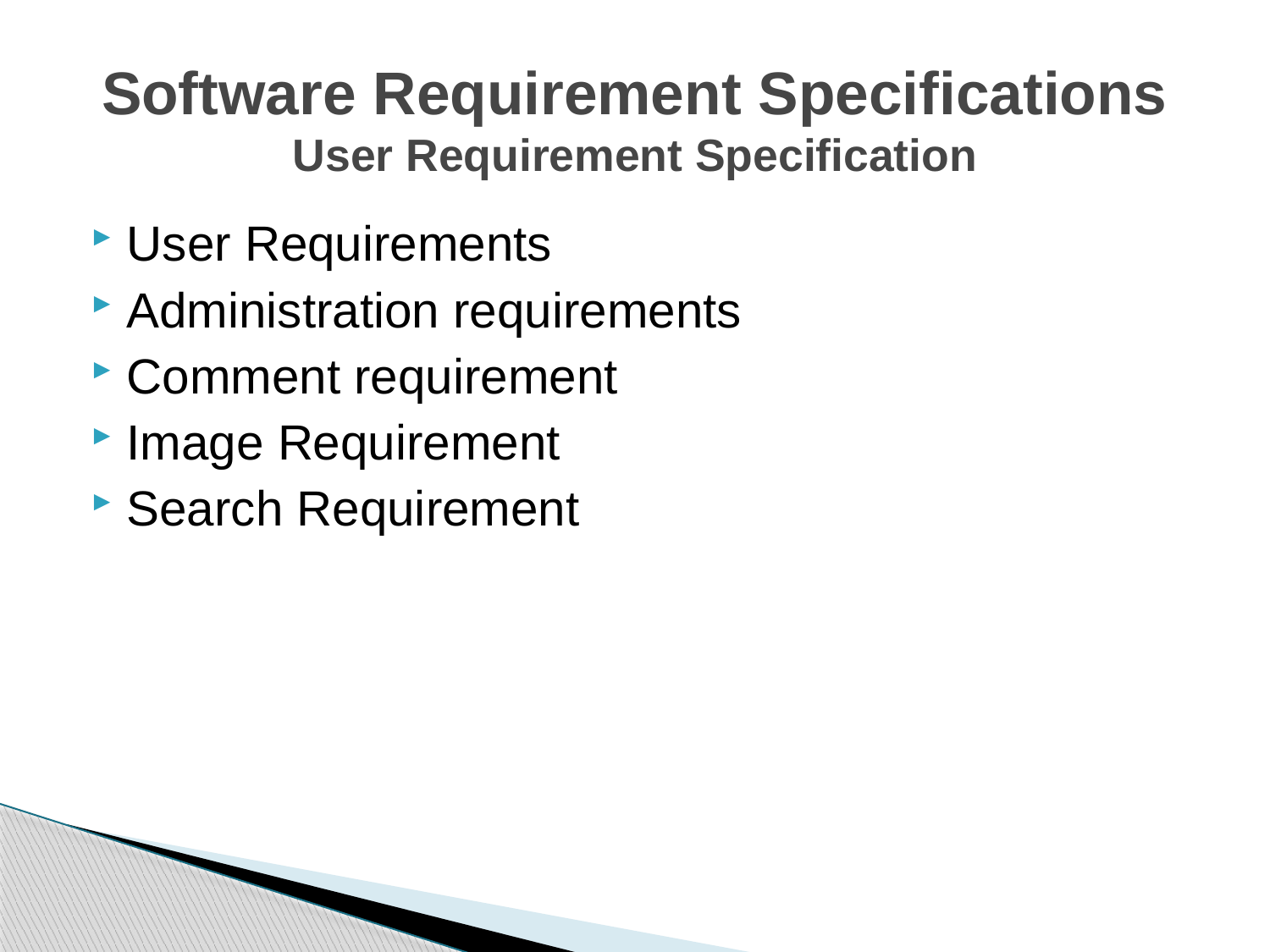

# Software Requirement Specifications User Requirement Specification
User Requirements
Administration requirements
Comment requirement
Image Requirement
Search Requirement